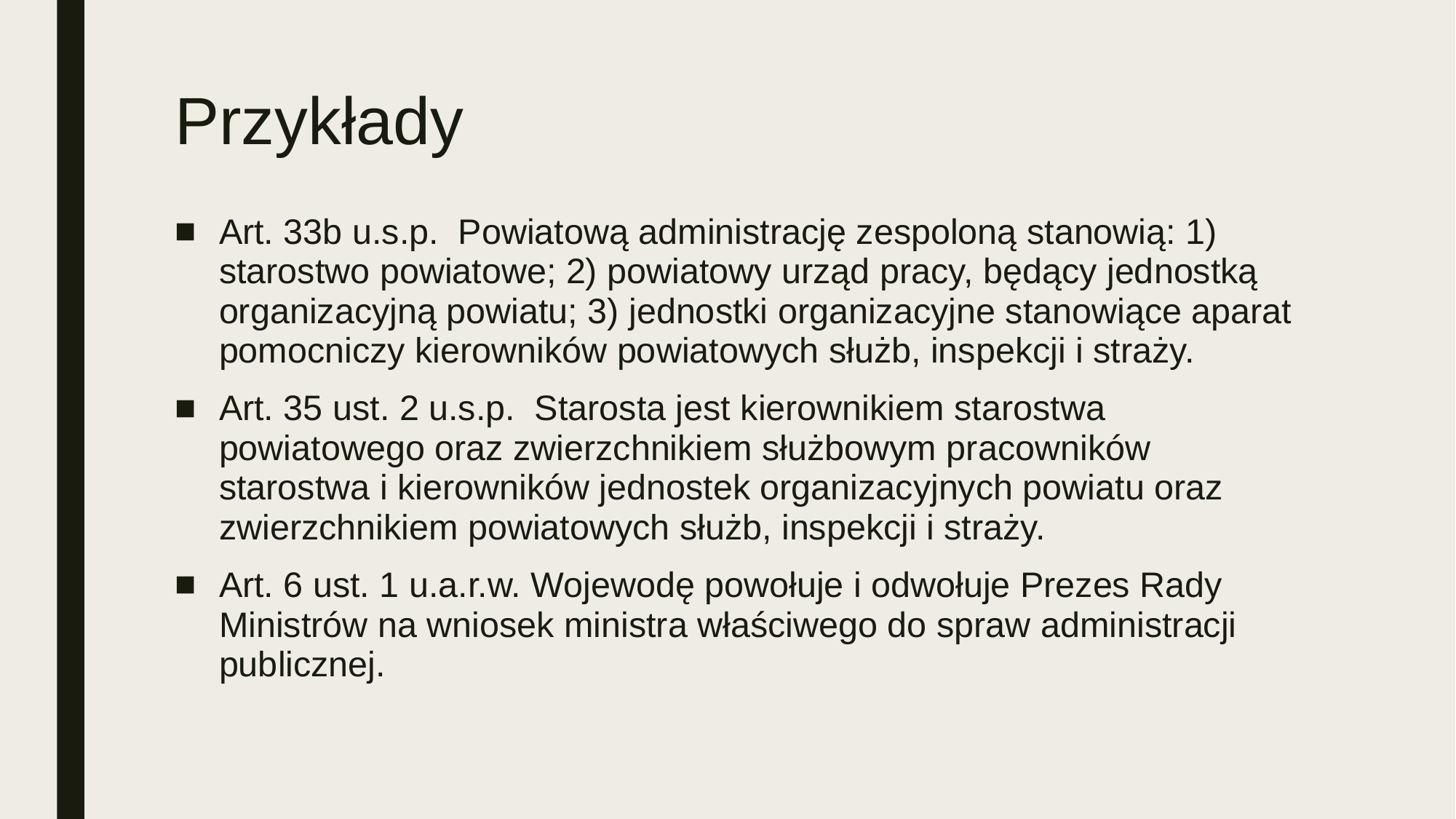

# Przykłady
Art. 33b u.s.p.  Powiatową administrację zespoloną stanowią: 1) starostwo powiatowe; 2) powiatowy urząd pracy, będący jednostką organizacyjną powiatu; 3) jednostki organizacyjne stanowiące aparat pomocniczy kierowników powiatowych służb, inspekcji i straży.
Art. 35 ust. 2 u.s.p.  Starosta jest kierownikiem starostwa powiatowego oraz zwierzchnikiem służbowym pracowników starostwa i kierowników jednostek organizacyjnych powiatu oraz zwierzchnikiem powiatowych służb, inspekcji i straży.
Art. 6 ust. 1 u.a.r.w. Wojewodę powołuje i odwołuje Prezes Rady Ministrów na wniosek ministra właściwego do spraw administracji publicznej.